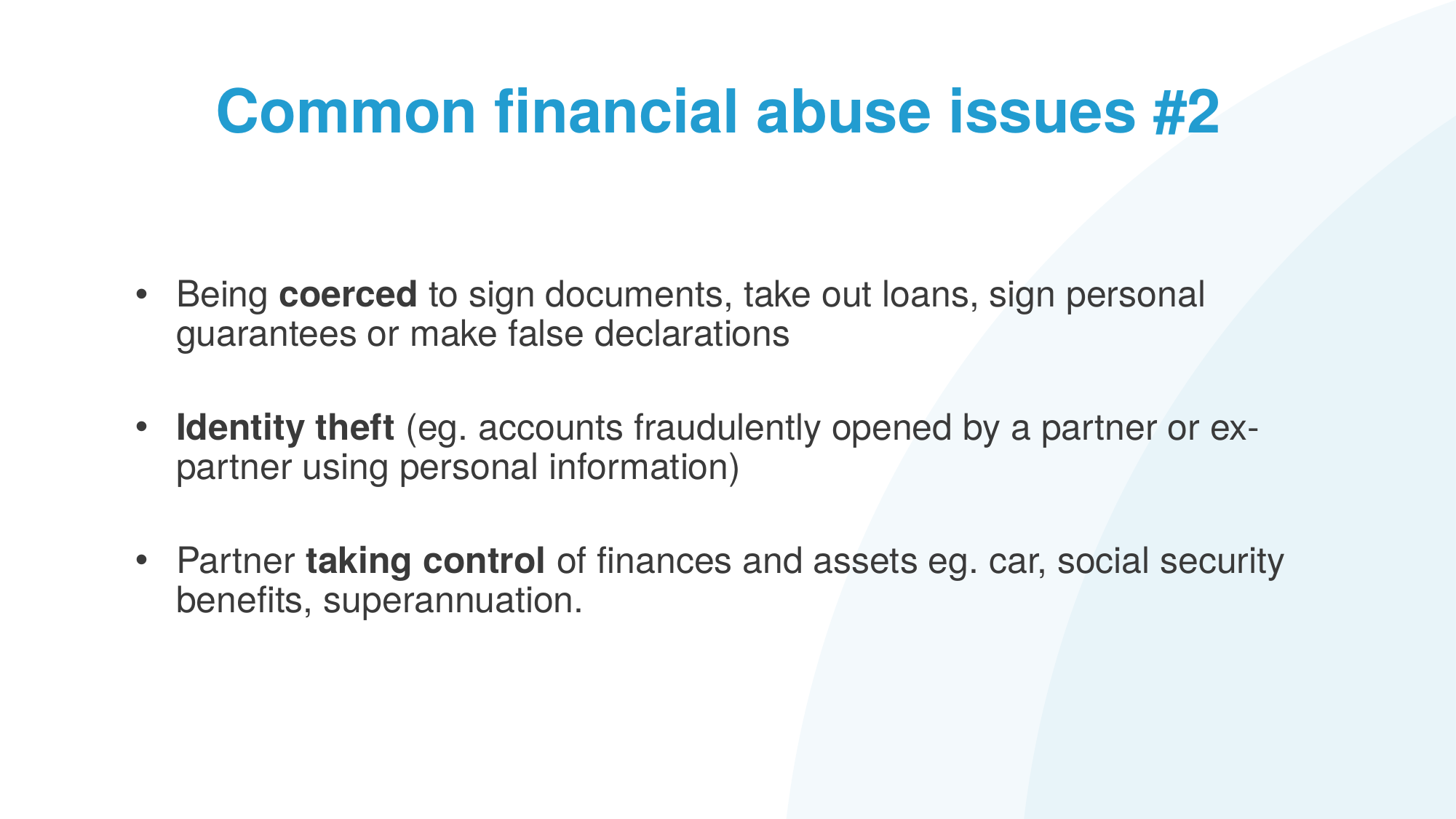

# Common financial abuse issues #2
Being coerced to sign documents, take out loans, sign personal guarantees or make false declarations

Identity theft (eg. accounts fraudulently opened by a partner or ex-partner using personal information)

Partner taking control of finances and assets eg. car, social security benefits, superannuation.